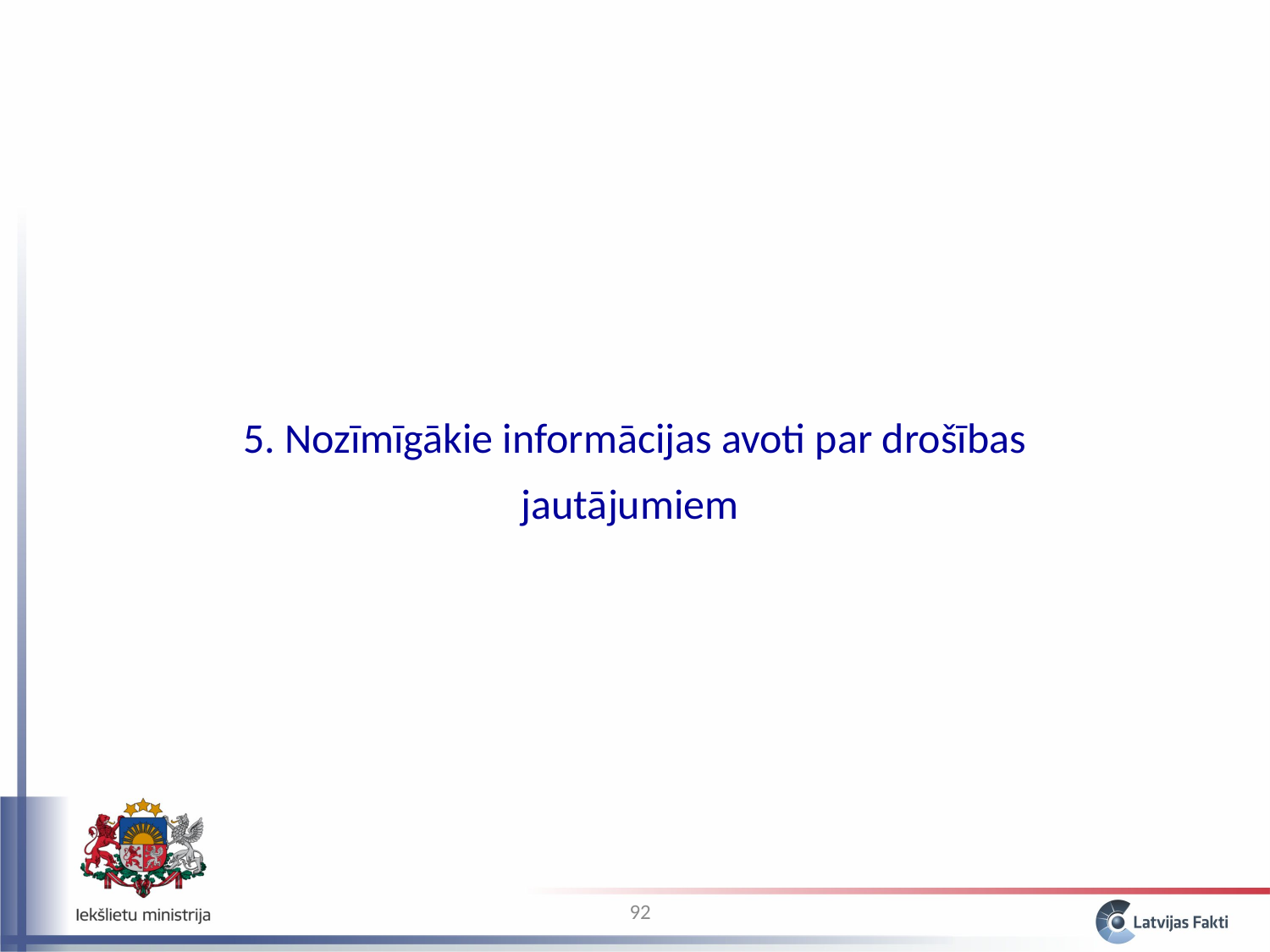

5. Nozīmīgākie informācijas avoti par drošības jautājumiem

92